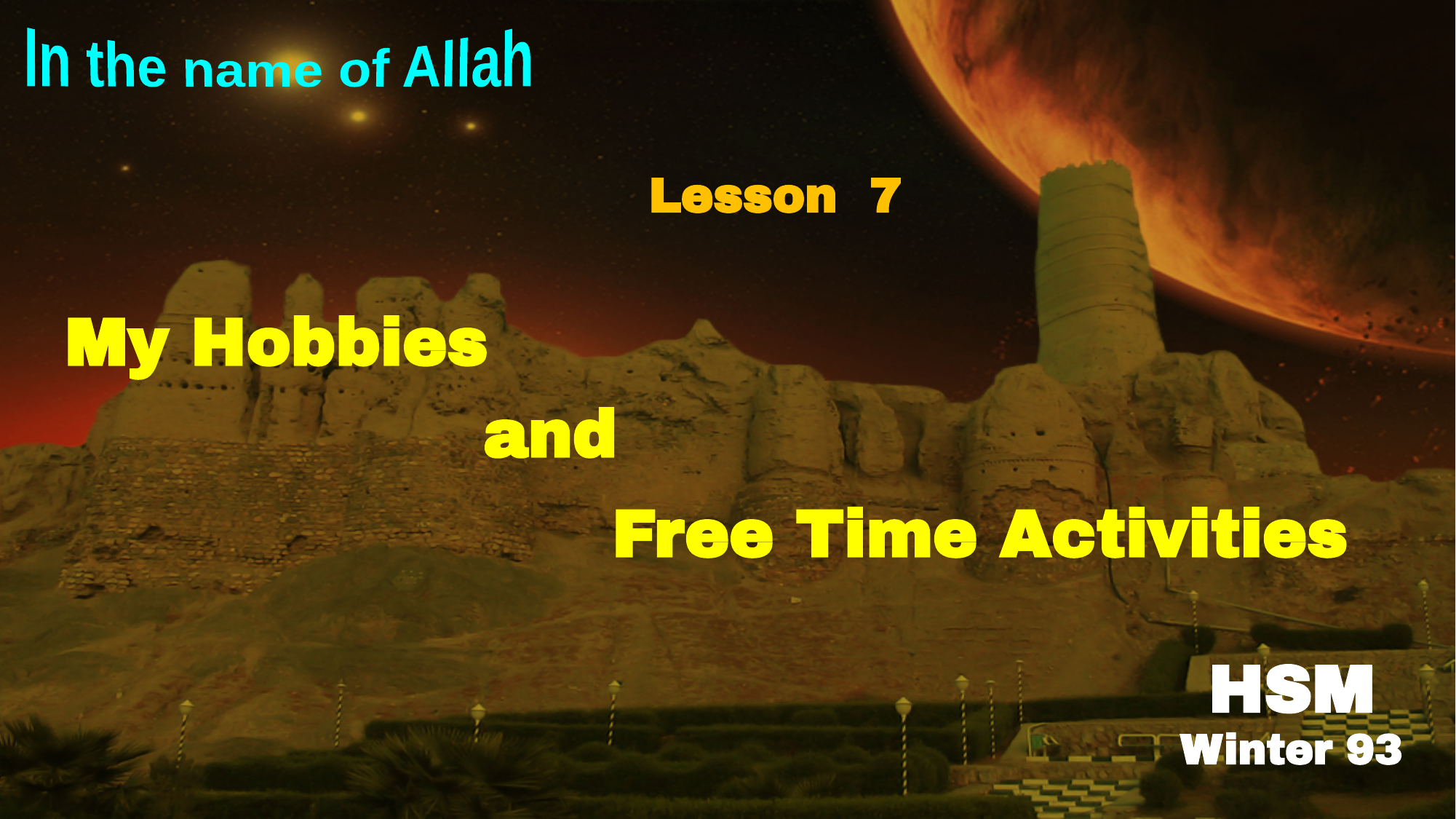

In the name of Allah
Lesson  7
My Hobbies
and
Free Time Activities
HSM
Winter 93